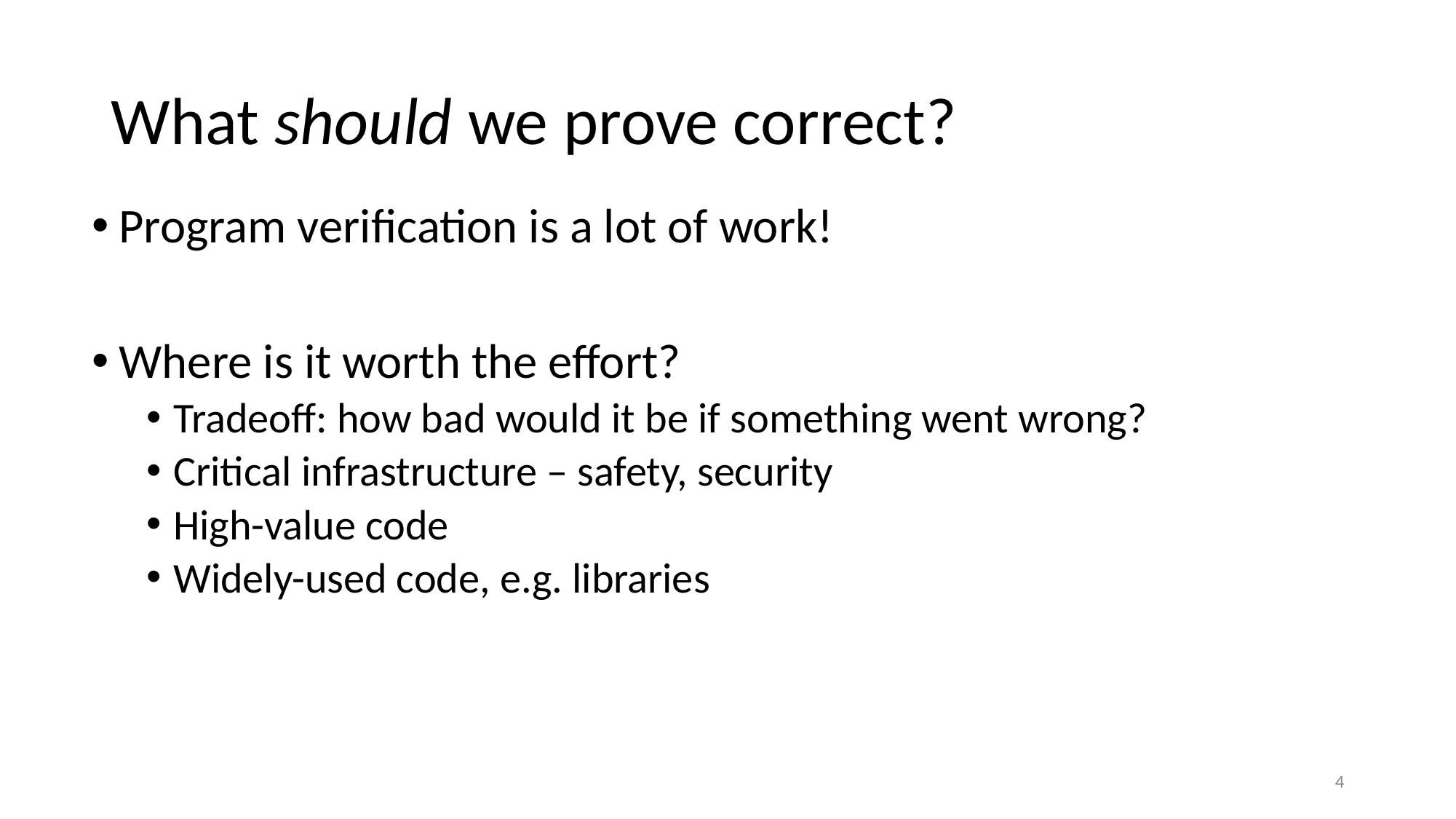

# What should we prove correct?
Program verification is a lot of work!

Where is it worth the effort?
Tradeoff: how bad would it be if something went wrong?
Critical infrastructure – safety, security
High-value code
Widely-used code, e.g. libraries

4